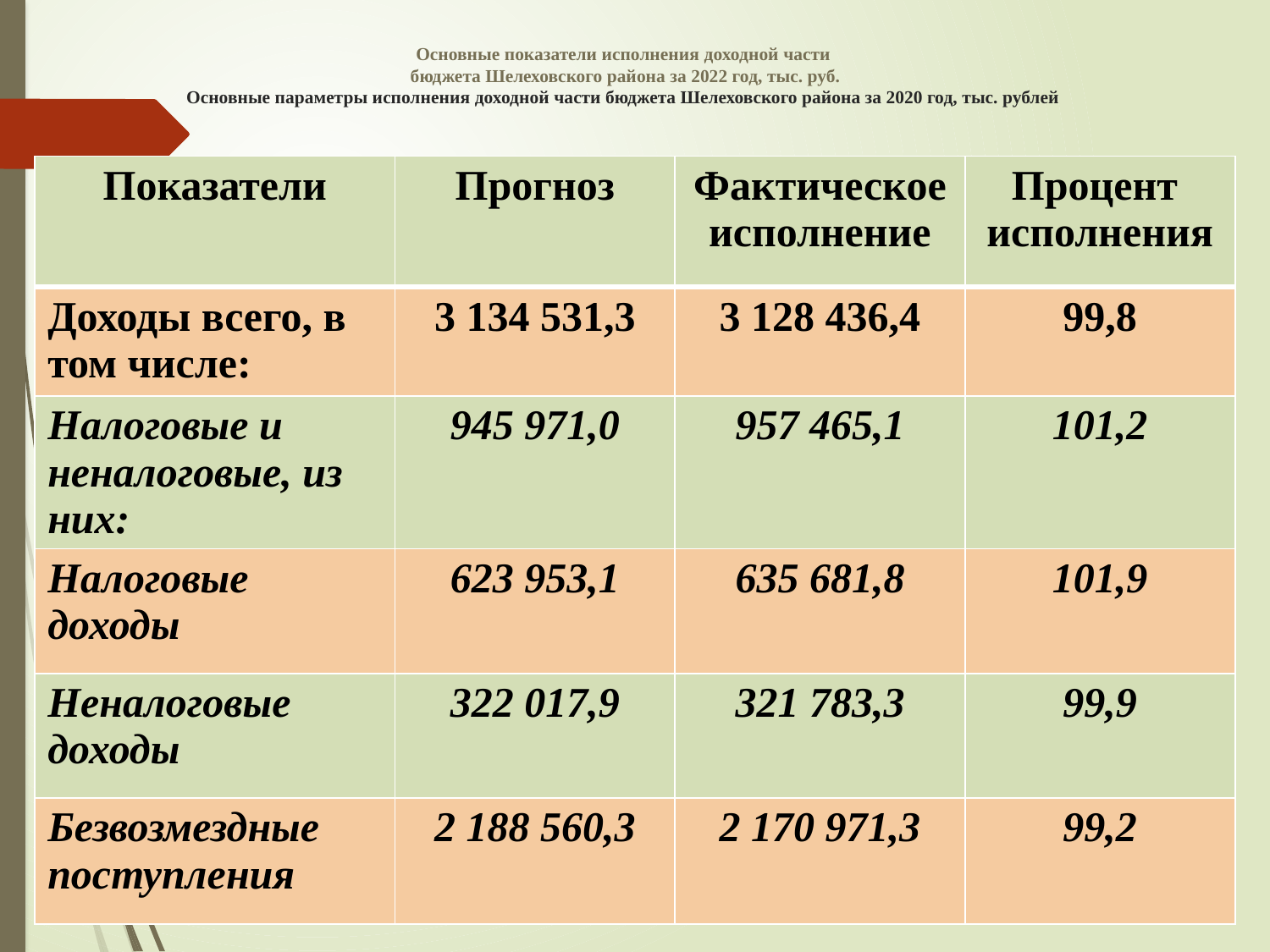

# Основные показатели исполнения доходной части бюджета Шелеховского района за 2022 год, тыс. руб. Основные параметры исполнения доходной части бюджета Шелеховского района за 2020 год, тыс. рублей
| Показатели | Прогноз | Фактическое исполнение | Процент исполнения |
| --- | --- | --- | --- |
| Доходы всего, в том числе: | 3 134 531,3 | 3 128 436,4 | 99,8 |
| Налоговые и неналоговые, из них: | 945 971,0 | 957 465,1 | 101,2 |
| Налоговые доходы | 623 953,1 | 635 681,8 | 101,9 |
| Неналоговые доходы | 322 017,9 | 321 783,3 | 99,9 |
| Безвозмездные поступления | 2 188 560,3 | 2 170 971,3 | 99,2 |